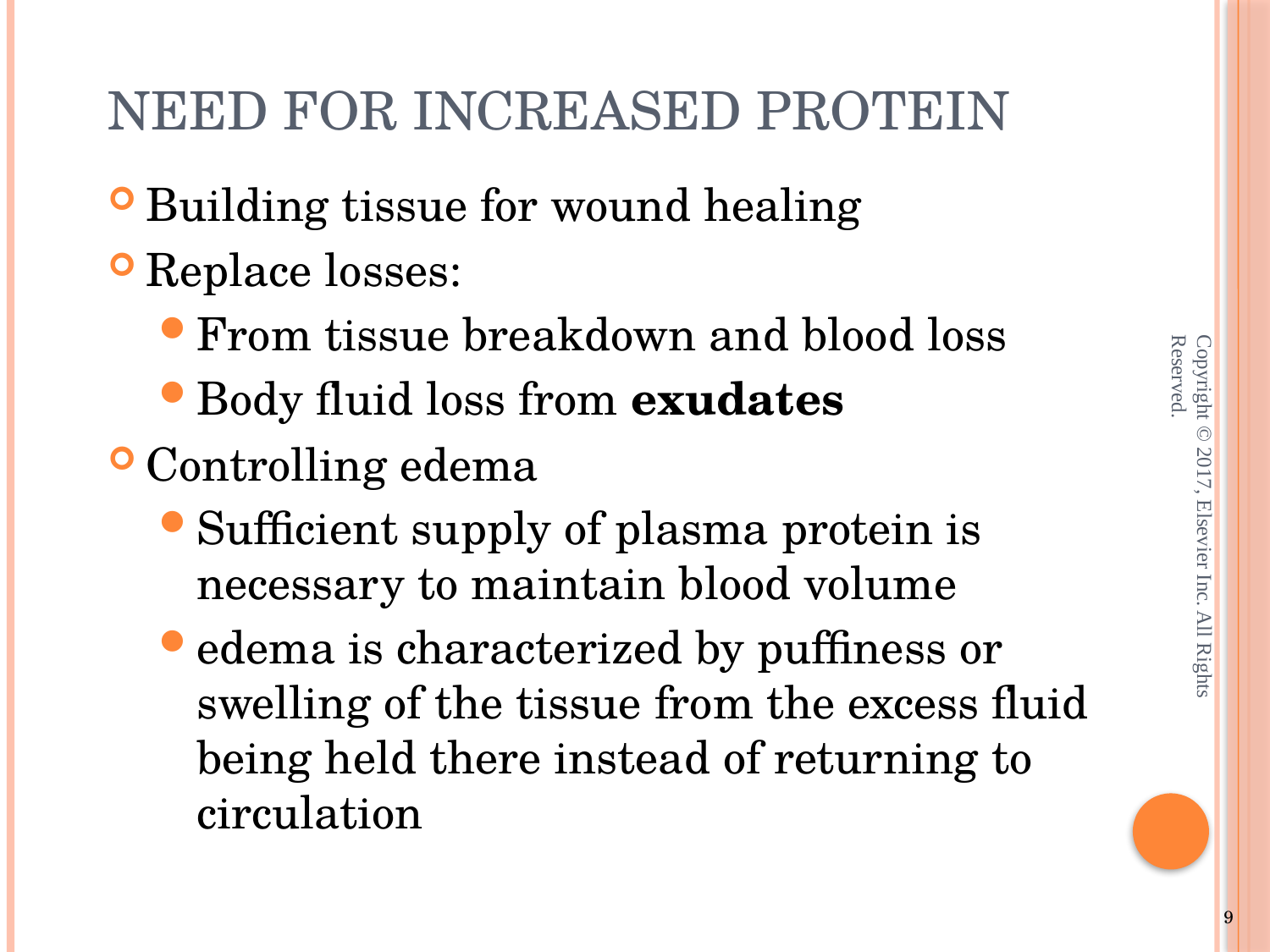

# Need for Increased Protein
Building tissue for wound healing
Replace losses:
From tissue breakdown and blood loss
Body fluid loss from exudates
Controlling edema
Sufficient supply of plasma protein is necessary to maintain blood volume
edema is characterized by puffiness or swelling of the tissue from the excess fluid being held there instead of returning to circulation
Copyright © 2017, Elsevier Inc. All Rights Reserved.
9